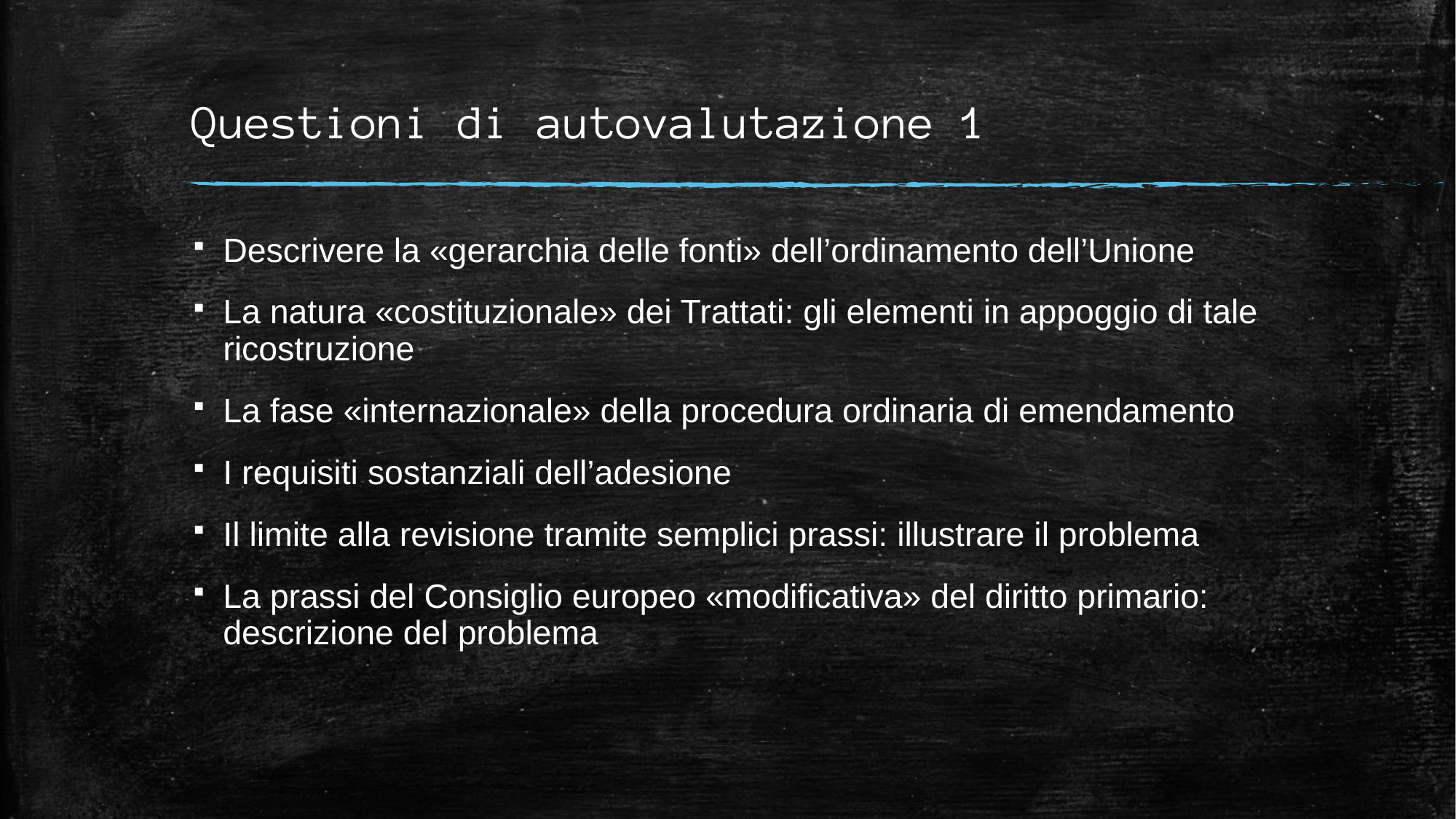

# Questioni di autovalutazione 1
Descrivere la «gerarchia delle fonti» dell’ordinamento dell’Unione
La natura «costituzionale» dei Trattati: gli elementi in appoggio di tale ricostruzione
La fase «internazionale» della procedura ordinaria di emendamento
I requisiti sostanziali dell’adesione
Il limite alla revisione tramite semplici prassi: illustrare il problema
La prassi del Consiglio europeo «modificativa» del diritto primario: descrizione del problema